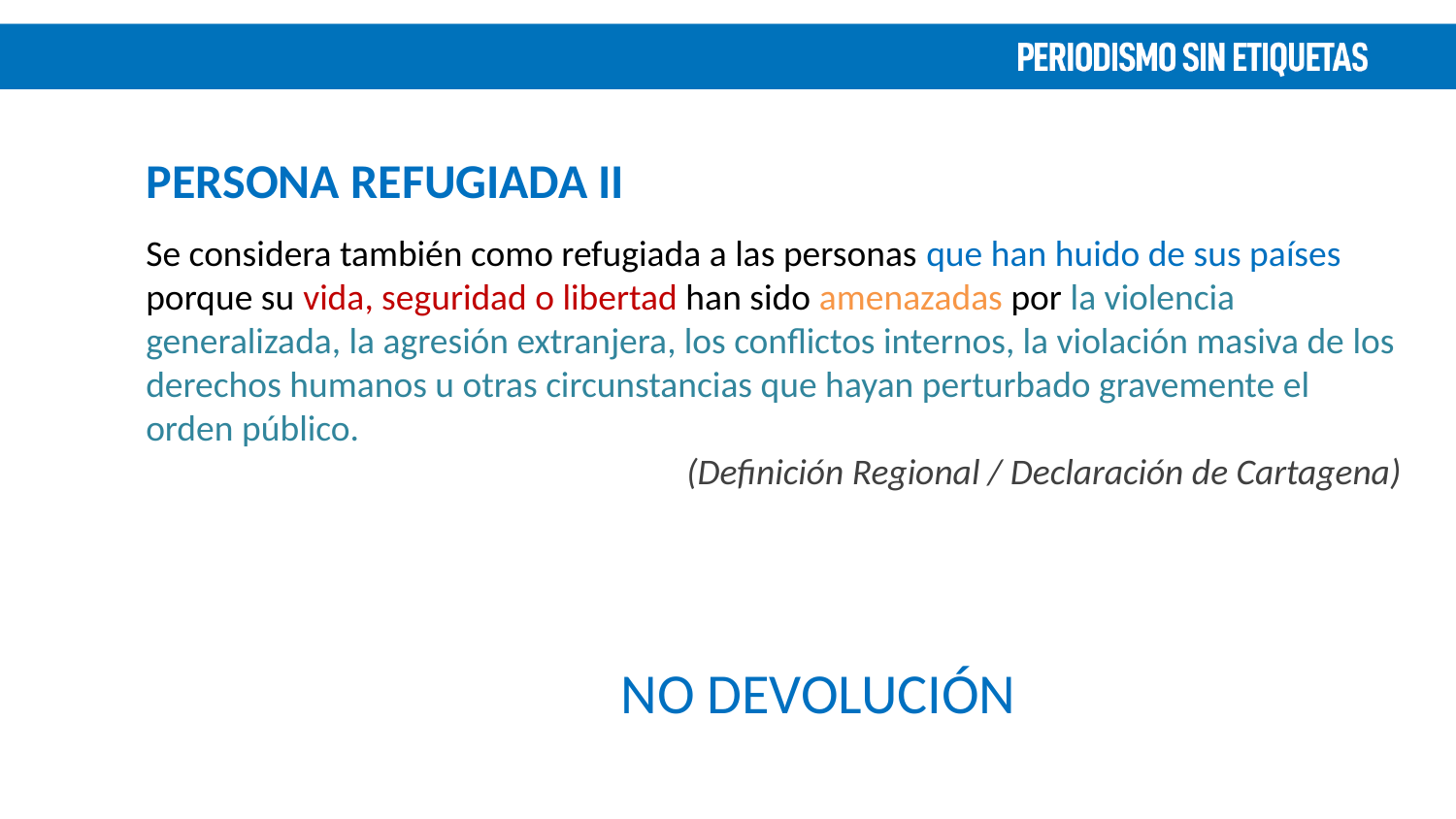

PERSONA REFUGIADA II
Se considera también como refugiada a las personas que han huido de sus países porque su vida, seguridad o libertad han sido amenazadas por la violencia generalizada, la agresión extranjera, los conflictos internos, la violación masiva de los derechos humanos u otras circunstancias que hayan perturbado gravemente el orden público.
(Definición Regional / Declaración de Cartagena)
NO DEVOLUCIÓN